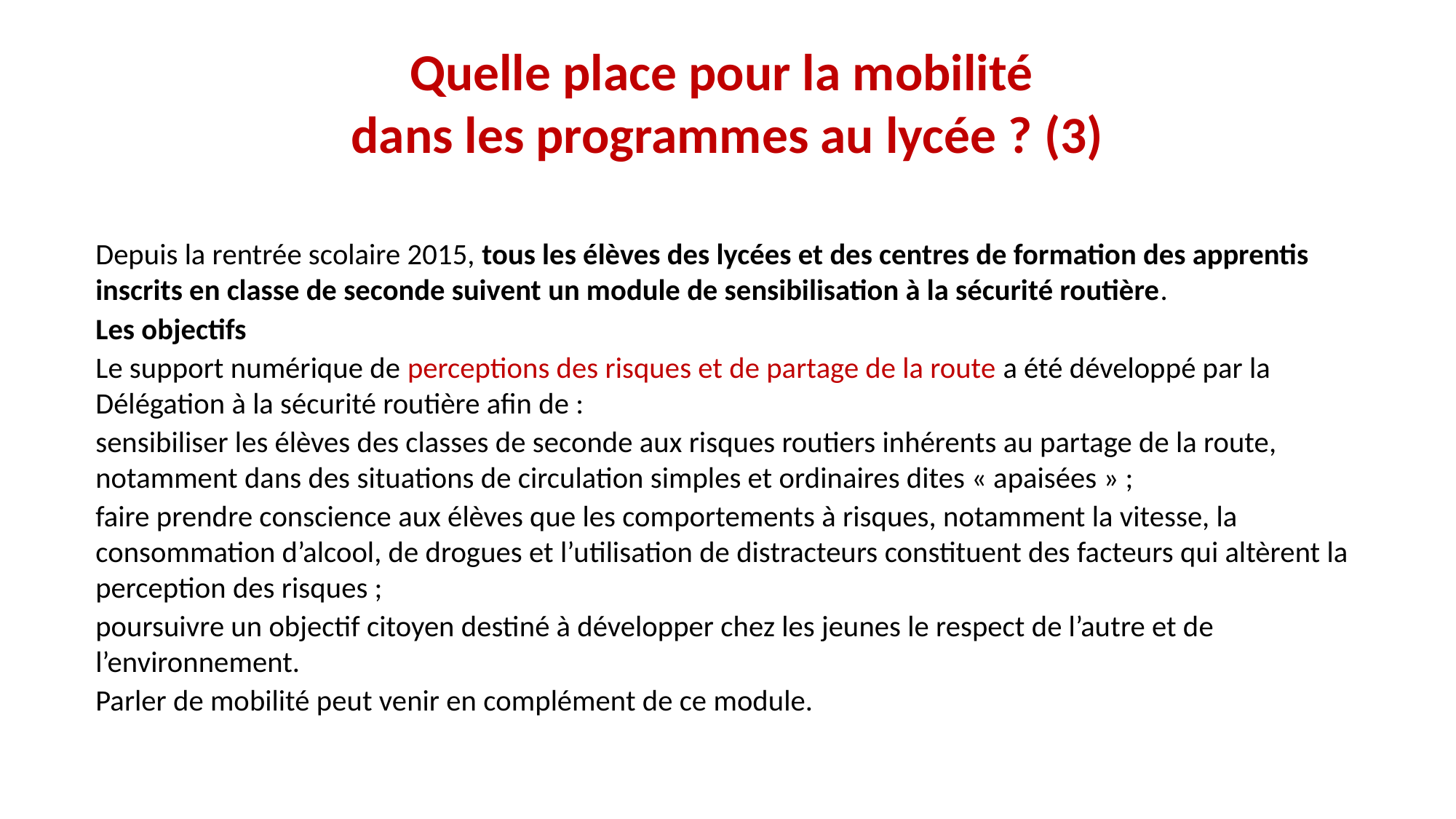

# Quelle place pour la mobilité dans les programmes au lycée ? (3)

Depuis la rentrée scolaire 2015, tous les élèves des lycées et des centres de formation des apprentis inscrits en classe de seconde suivent un module de sensibilisation à la sécurité routière.
Les objectifs
Le support numérique de perceptions des risques et de partage de la route a été développé par la Délégation à la sécurité routière afin de :
sensibiliser les élèves des classes de seconde aux risques routiers inhérents au partage de la route, notamment dans des situations de circulation simples et ordinaires dites « apaisées » ;
faire prendre conscience aux élèves que les comportements à risques, notamment la vitesse, la consommation d’alcool, de drogues et l’utilisation de distracteurs constituent des facteurs qui altèrent la perception des risques ;
poursuivre un objectif citoyen destiné à développer chez les jeunes le respect de l’autre et de l’environnement.
Parler de mobilité peut venir en complément de ce module.